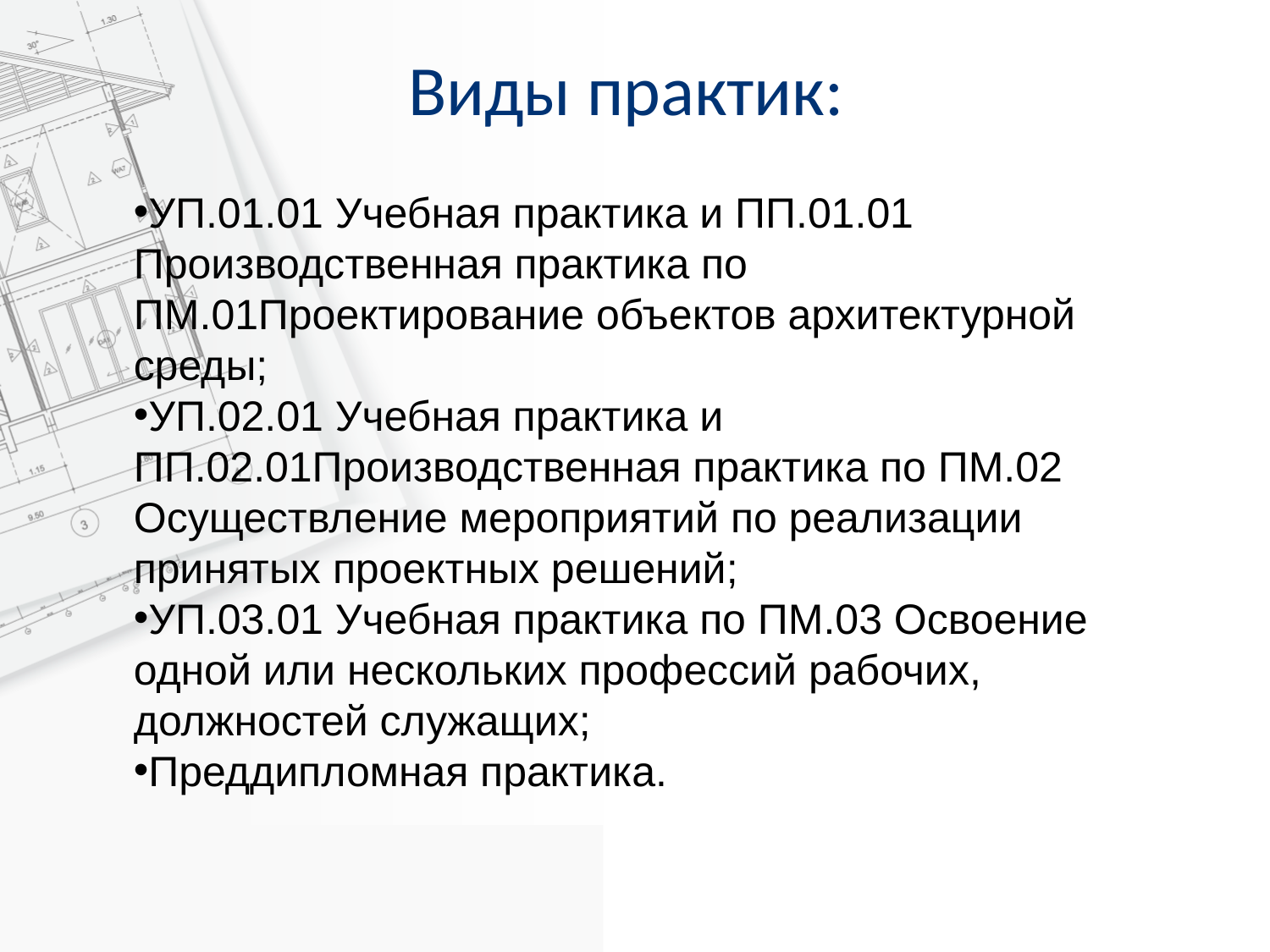

# Виды практик:
УП.01.01 Учебная практика и ПП.01.01 Производственная практика по ПМ.01Проектирование объектов архитектурной среды;
УП.02.01 Учебная практика и ПП.02.01Производственная практика по ПМ.02 Осуществление мероприятий по реализации принятых проектных решений;
УП.03.01 Учебная практика по ПМ.03 Освоение одной или нескольких профессий рабочих, должностей служащих;
Преддипломная практика.